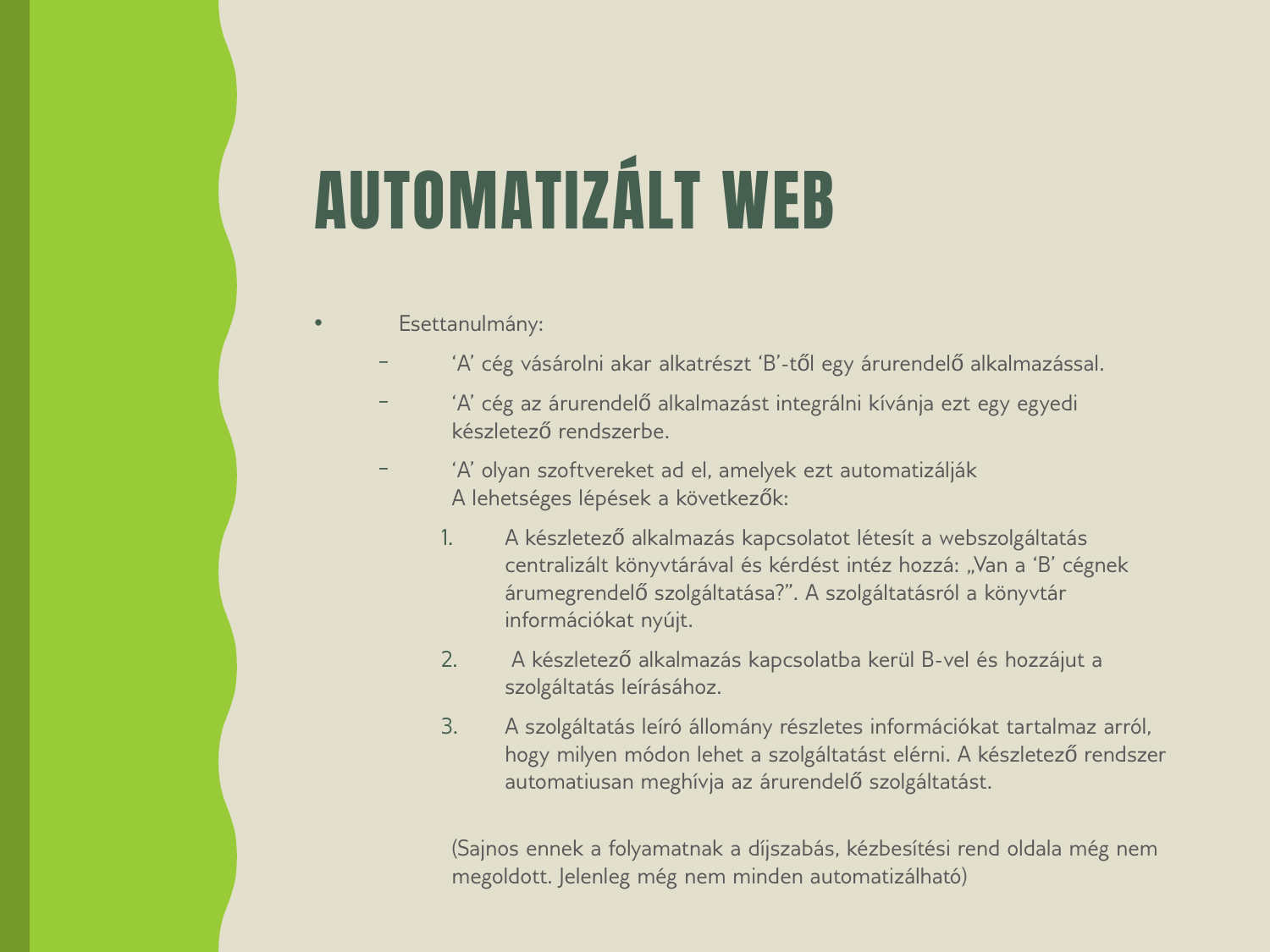

# Automatizált web
Esettanulmány:
‘A’ cég vásárolni akar alkatrészt ‘B’-től egy árurendelő alkalmazással.
‘A’ cég az árurendelő alkalmazást integrálni kívánja ezt egy egyedi készletező rendszerbe.
‘A’ olyan szoftvereket ad el, amelyek ezt automatizálják
A lehetséges lépések a következők:
A készletező alkalmazás kapcsolatot létesít a webszolgáltatás centralizált könyvtárával és kérdést intéz hozzá: „Van a ‘B’ cégnek árumegrendelő szolgáltatása?”. A szolgáltatásról a könyvtár információkat nyújt.
 A készletező alkalmazás kapcsolatba kerül B-vel és hozzájut a szolgáltatás leírásához.
A szolgáltatás leíró állomány részletes információkat tartalmaz arról, hogy milyen módon lehet a szolgáltatást elérni. A készletező rendszer automatiusan meghívja az árurendelő szolgáltatást.
(Sajnos ennek a folyamatnak a díjszabás, kézbesítési rend oldala még nem megoldott. Jelenleg még nem minden automatizálható)